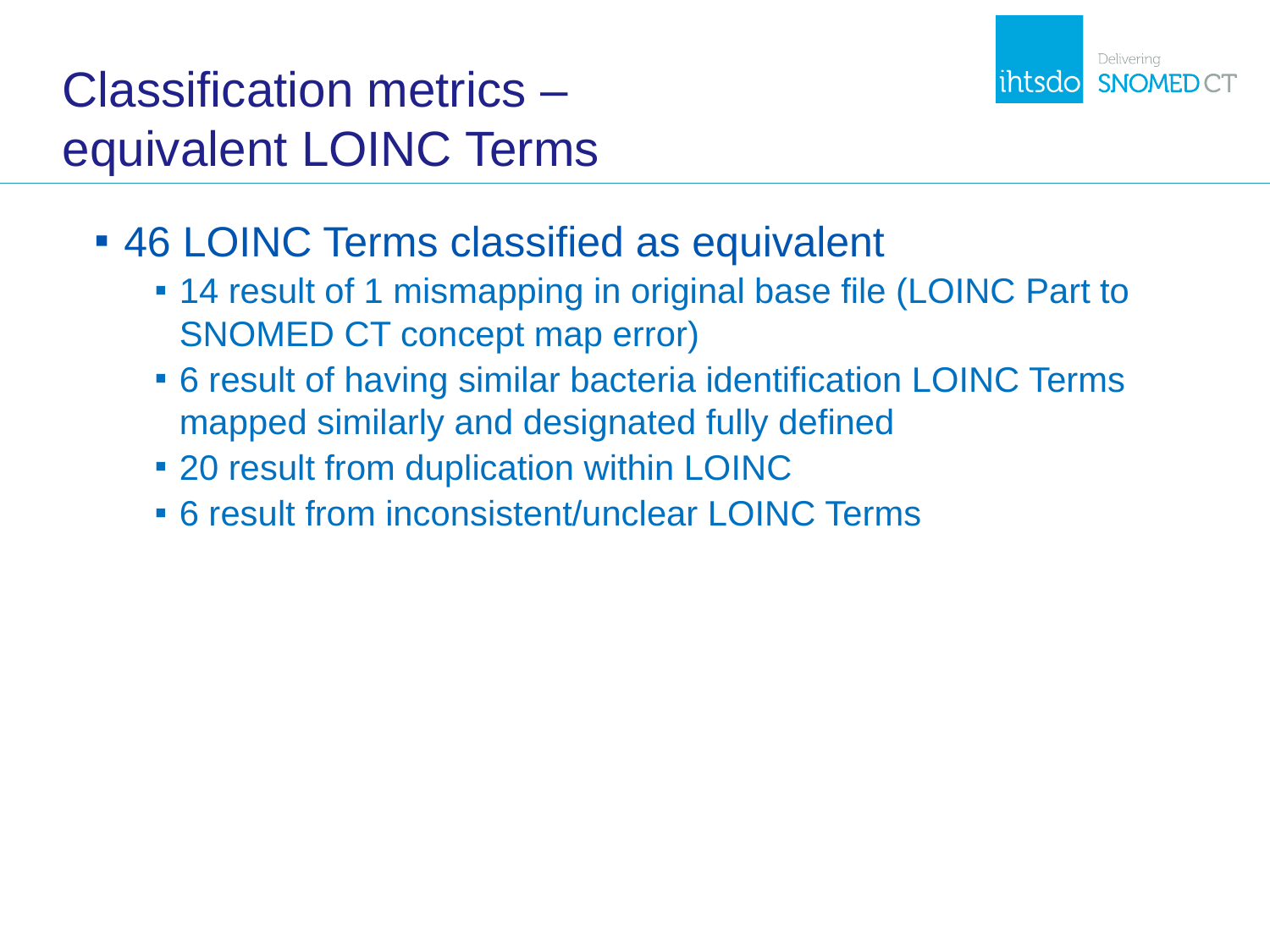

# Classification metrics – equivalent LOINC Terms
46 LOINC Terms classified as equivalent
14 result of 1 mismapping in original base file (LOINC Part to SNOMED CT concept map error)
6 result of having similar bacteria identification LOINC Terms mapped similarly and designated fully defined
20 result from duplication within LOINC
6 result from inconsistent/unclear LOINC Terms